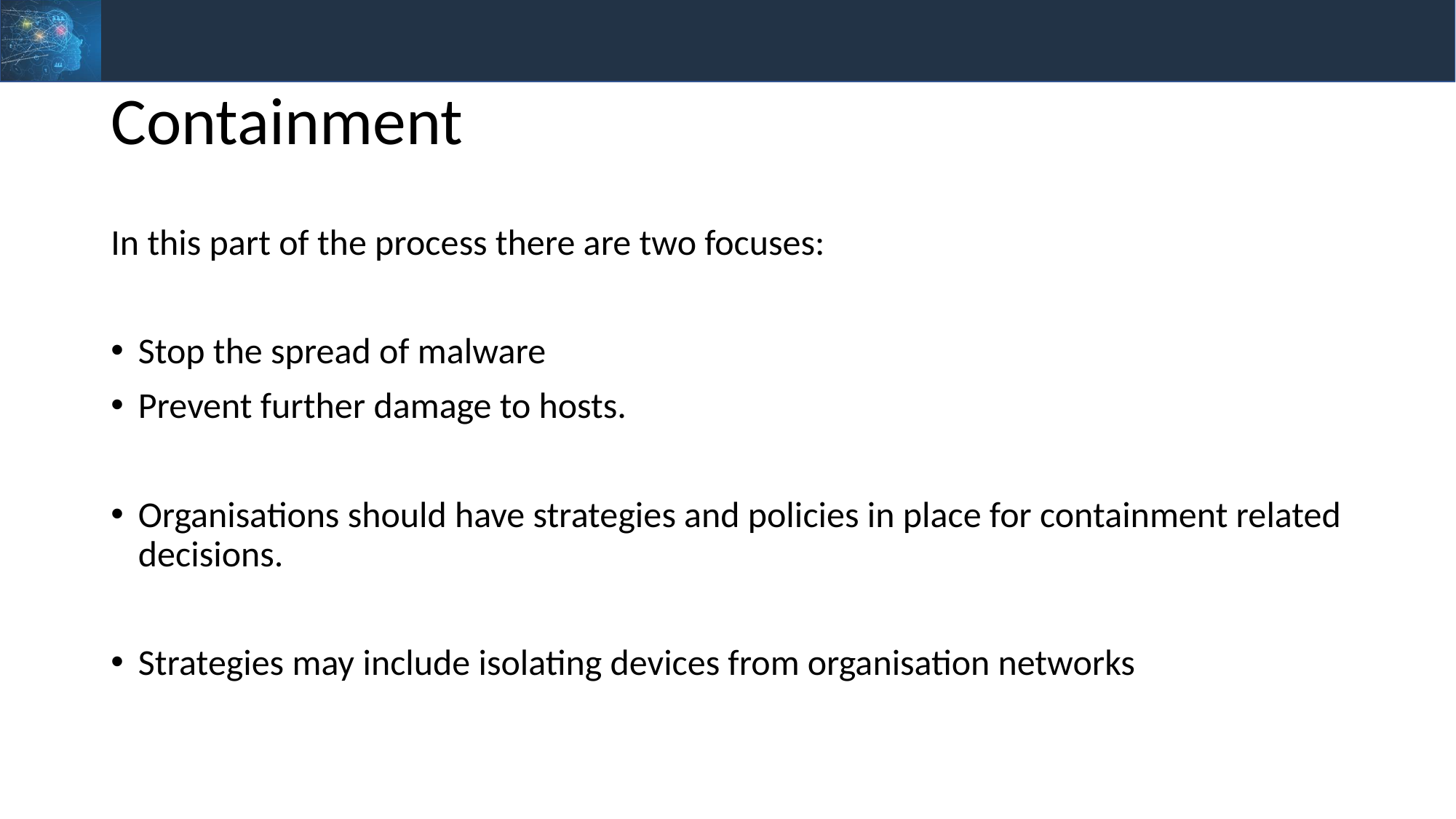

# Containment
In this part of the process there are two focuses:

Stop the spread of malware
Prevent further damage to hosts.

Organisations should have strategies and policies in place for containment related decisions.

Strategies may include isolating devices from organisation networks